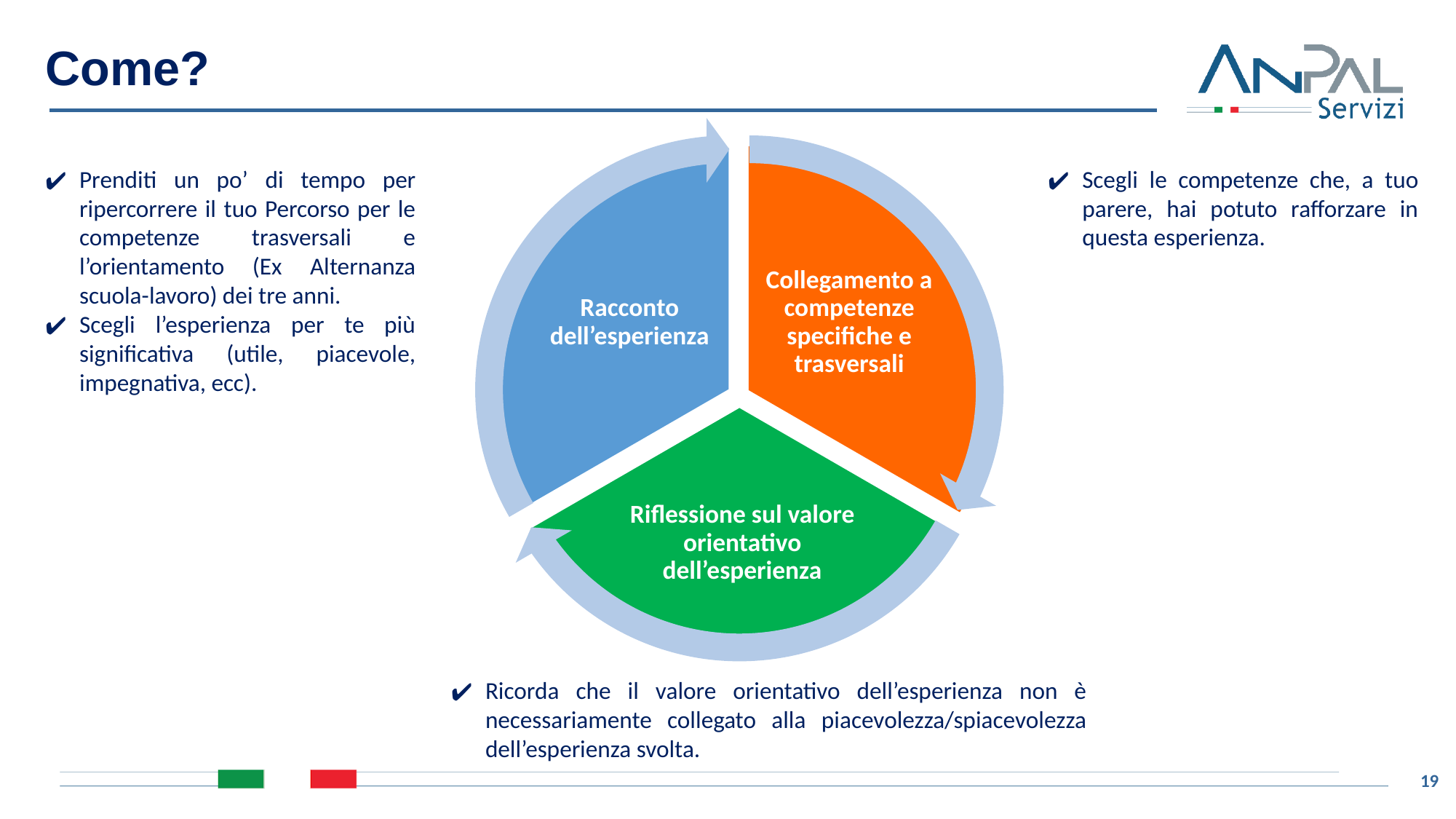

Come?

Racconto dell’esperienza
Collegamento a competenze specifiche e trasversali
Riflessione sul valore orientativo dell’esperienza
Prenditi un po’ di tempo per ripercorrere il tuo Percorso per le competenze trasversali e l’orientamento (Ex Alternanza scuola-lavoro) dei tre anni.
Scegli l’esperienza per te più significativa (utile, piacevole, impegnativa, ecc).
Scegli le competenze che, a tuo parere, hai potuto rafforzare in questa esperienza.
Ricorda che il valore orientativo dell’esperienza non è necessariamente collegato alla piacevolezza/spiacevolezza dell’esperienza svolta.